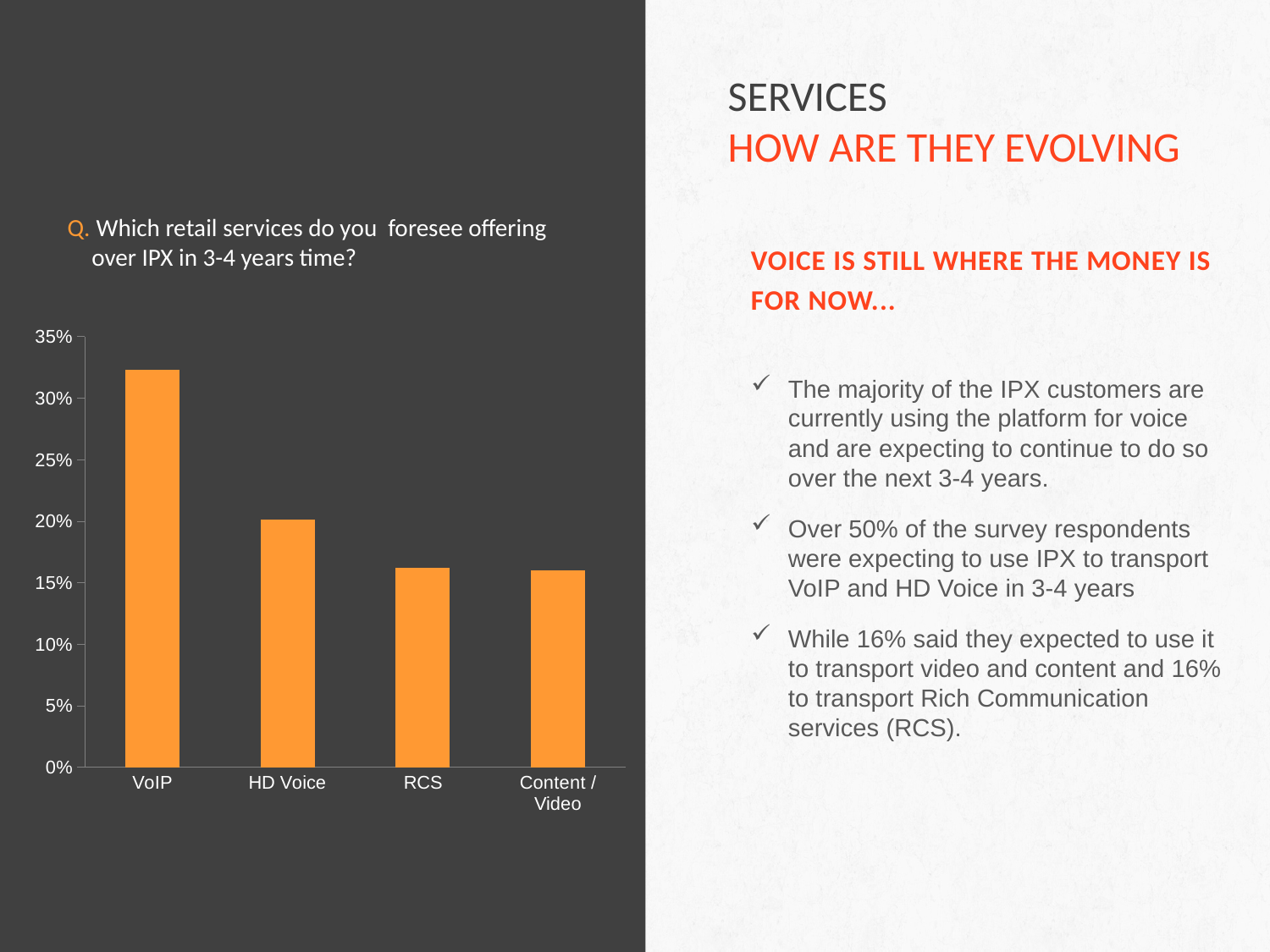

# SERVICES HOW ARE THEY EVOLVING
Q. Which retail services do you  foresee offering over IPX in 3-4 years time?
VOICE IS STILL WHERE THE MONEY IS
FOR NOW...

### Chart

| Category | In 3-4 years |
|---|---|
| VoIP | 0.32300000000000006 |
| HD Voice | 0.201 |
| RCS | 0.162 |
| Content / Video | 0.16 |
The majority of the IPX customers are currently using the platform for voice and are expecting to continue to do so over the next 3-4 years.
Over 50% of the survey respondents were expecting to use IPX to transport VoIP and HD Voice in 3-4 years
While 16% said they expected to use it to transport video and content and 16% to transport Rich Communication services (RCS).